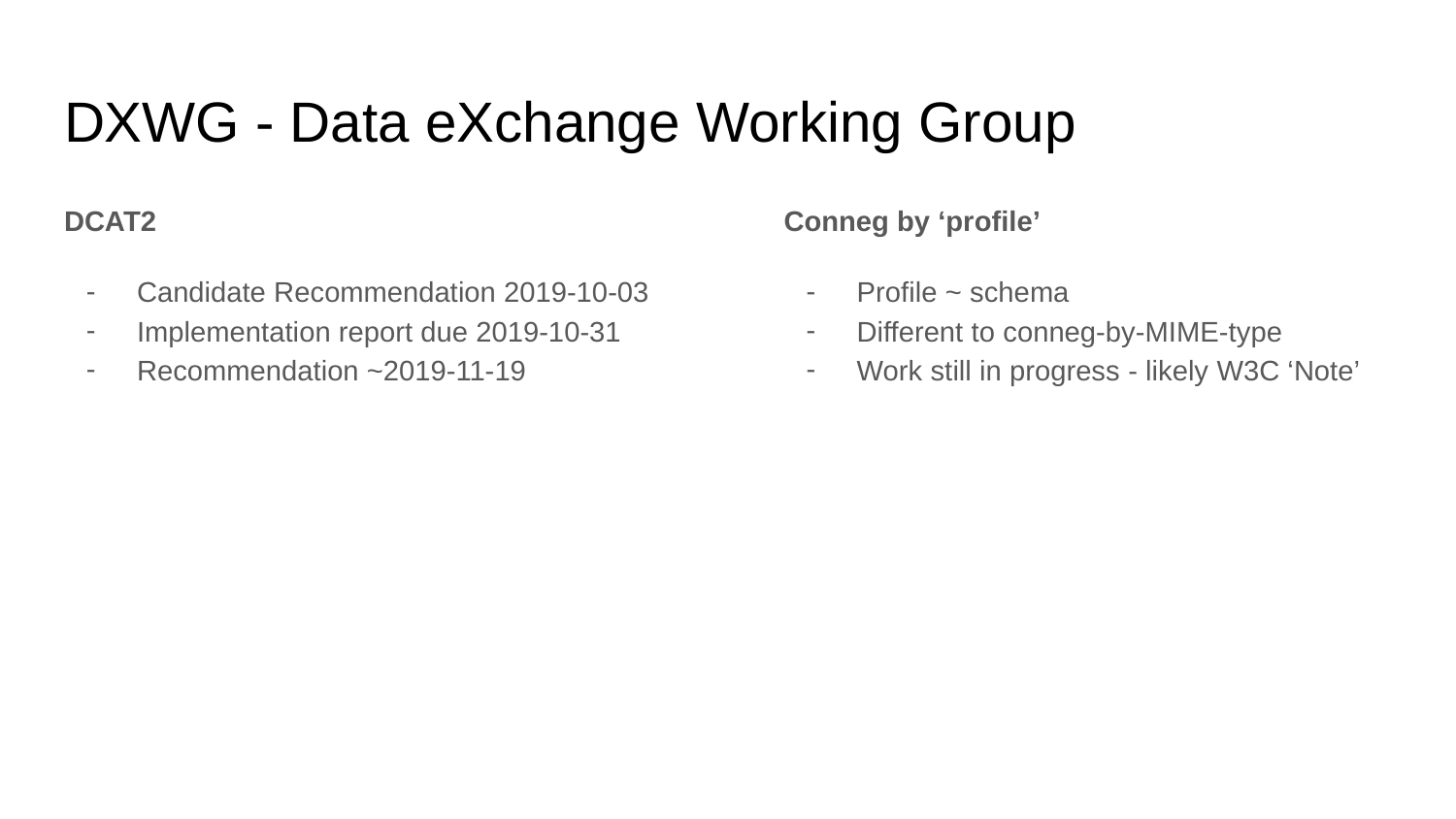

# DXWG - Data eXchange Working Group
DCAT2
Candidate Recommendation 2019-10-03
Implementation report due 2019-10-31
Recommendation ~2019-11-19
Conneg by ‘profile’
Profile ~ schema
Different to conneg-by-MIME-type
Work still in progress - likely W3C ‘Note’